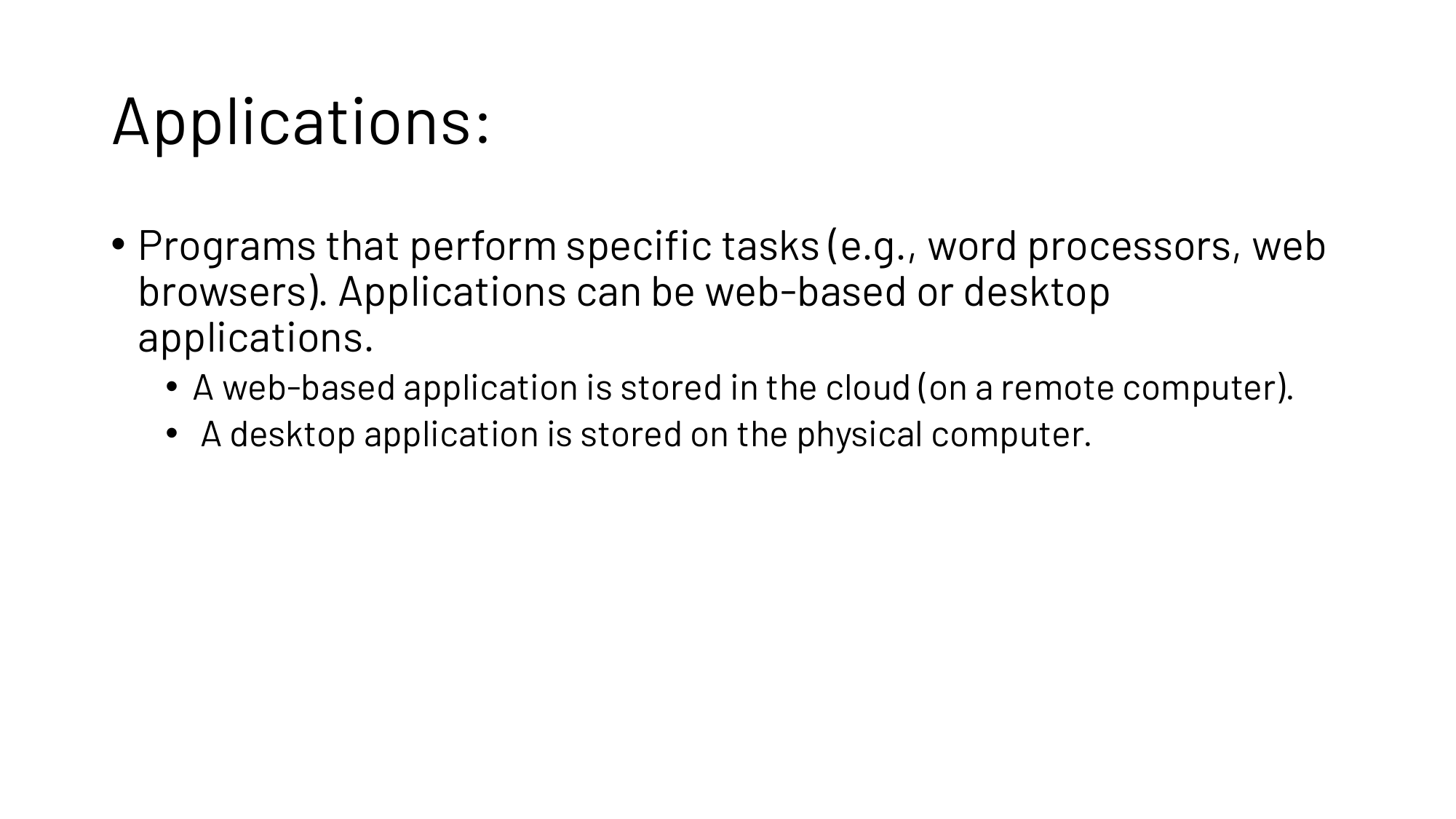

# Applications:
Programs that perform specific tasks (e.g., word processors, web browsers). Applications can be web-based or desktop applications.
A web-based application is stored in the cloud (on a remote computer).
 A desktop application is stored on the physical computer.